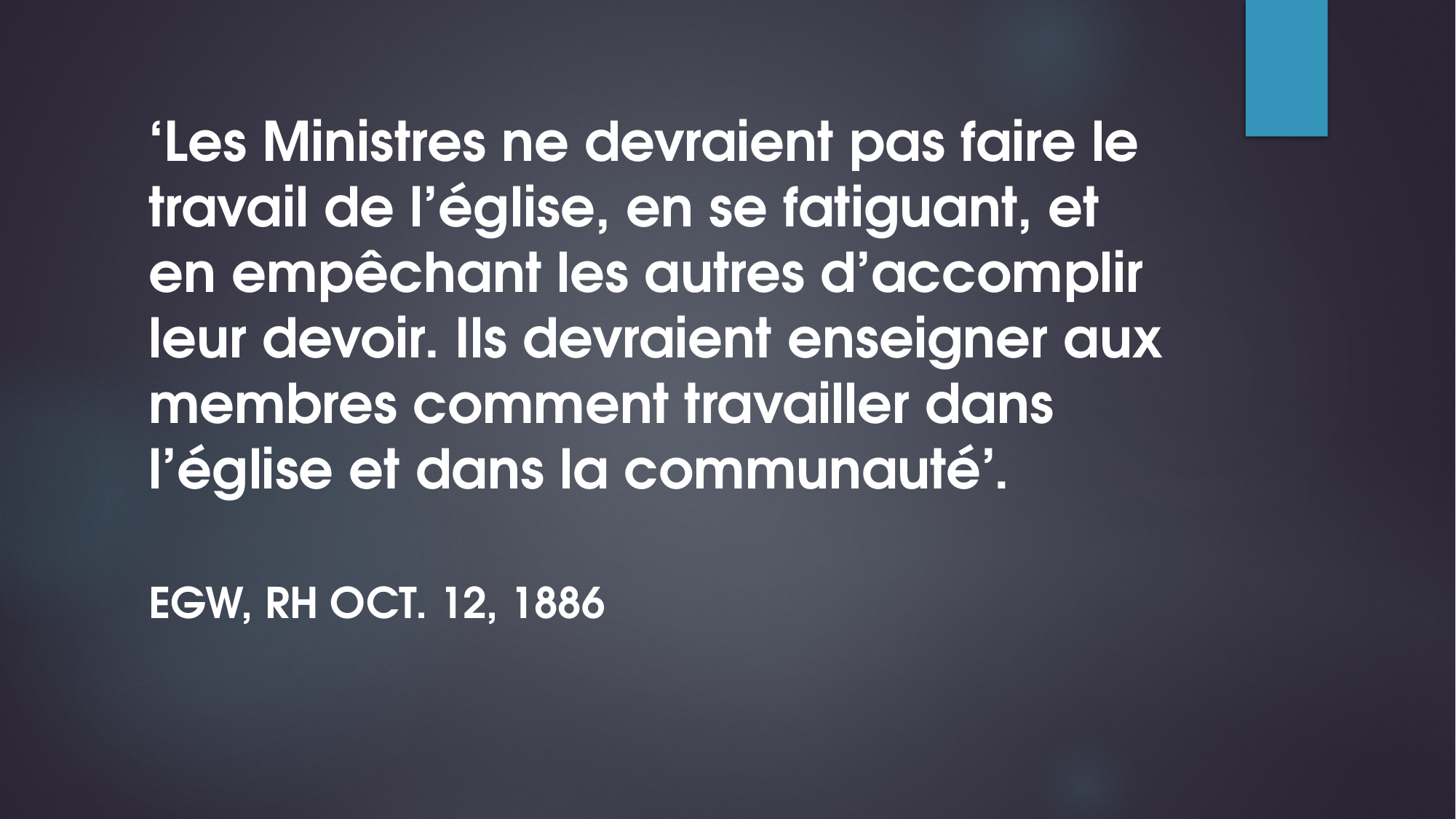

# ‘Les Ministres ne devraient pas faire le travail de l’église, en se fatiguant, et en empêchant les autres d’accomplir leur devoir. Ils devraient enseigner aux membres comment travailler dans l’église et dans la communauté’.
EGW, RH Oct. 12, 1886